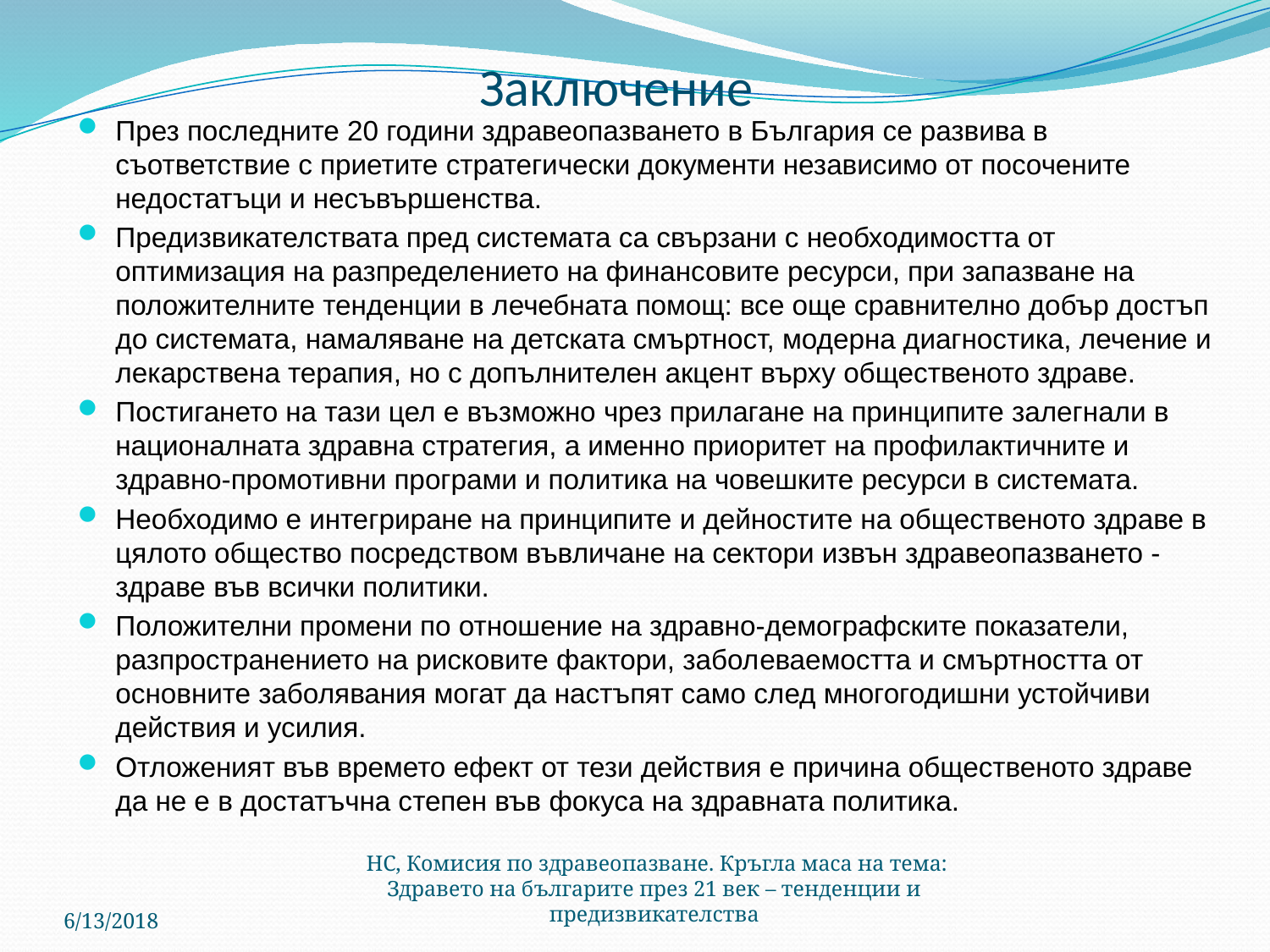

# Заключение
През последните 20 години здравеопазването в България се развива в съответствие с приетите стратегически документи независимо от посочените недостатъци и несъвършенства.
Предизвикателствата пред системата са свързани с необходимостта от оптимизация на разпределението на финансовите ресурси, при запазване на положителните тенденции в лечебната помощ: все още сравнително добър достъп до системата, намаляване на детската смъртност, модерна диагностика, лечение и лекарствена терапия, но с допълнителен акцент върху общественото здраве.
Постигането на тази цел е възможно чрез прилагане на принципите залегнали в националната здравна стратегия, а именно приоритет на профилактичните и здравно-промотивни програми и политика на човешките ресурси в системата.
Необходимо е интегриране на принципите и дейностите на общественото здраве в цялото общество посредством въвличане на сектори извън здравеопазването - здраве във всички политики.
Положителни промени по отношение на здравно-демографските показатели, разпространението на рисковите фактори, заболeваемостта и смъртността от основните заболявания могат да настъпят само след многогодишни устойчиви действия и усилия.
Отложеният във времето ефект от тези действия е причина общественото здраве да не е в достатъчна степен във фокуса на здравната политика.

НС, Комисия по здравеопазване. Кръгла маса на тема: Здравето на българите през 21 век – тенденции и  предизвикателства
6/13/2018